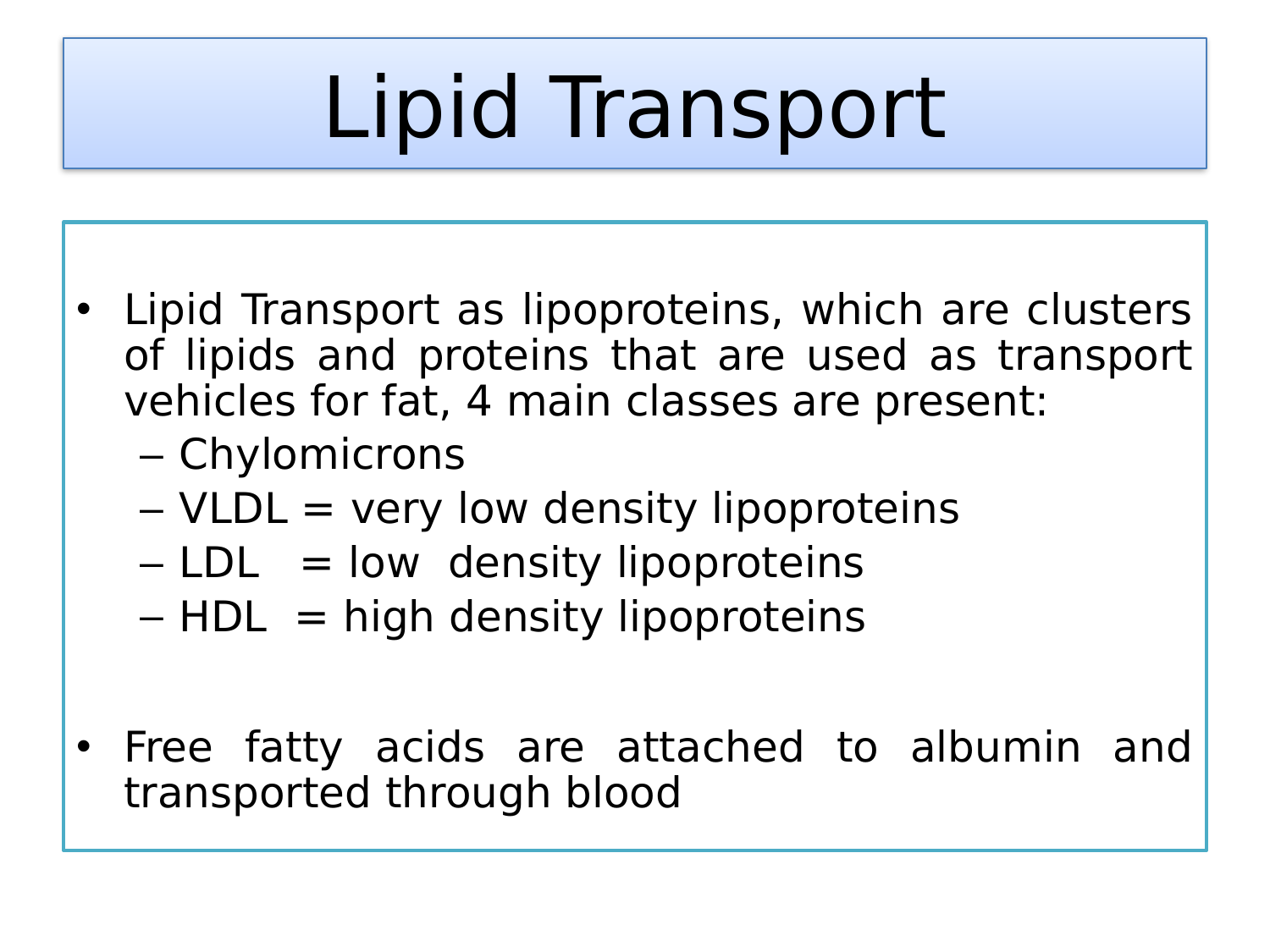

# Lipid Transport

Lipid Transport as lipoproteins, which are clusters of lipids and proteins that are used as transport vehicles for fat, 4 main classes are present:
Chylomicrons
VLDL = very low density lipoproteins
LDL   = low  density lipoproteins
HDL  = high density lipoproteins

Free fatty acids are attached to albumin and transported through blood